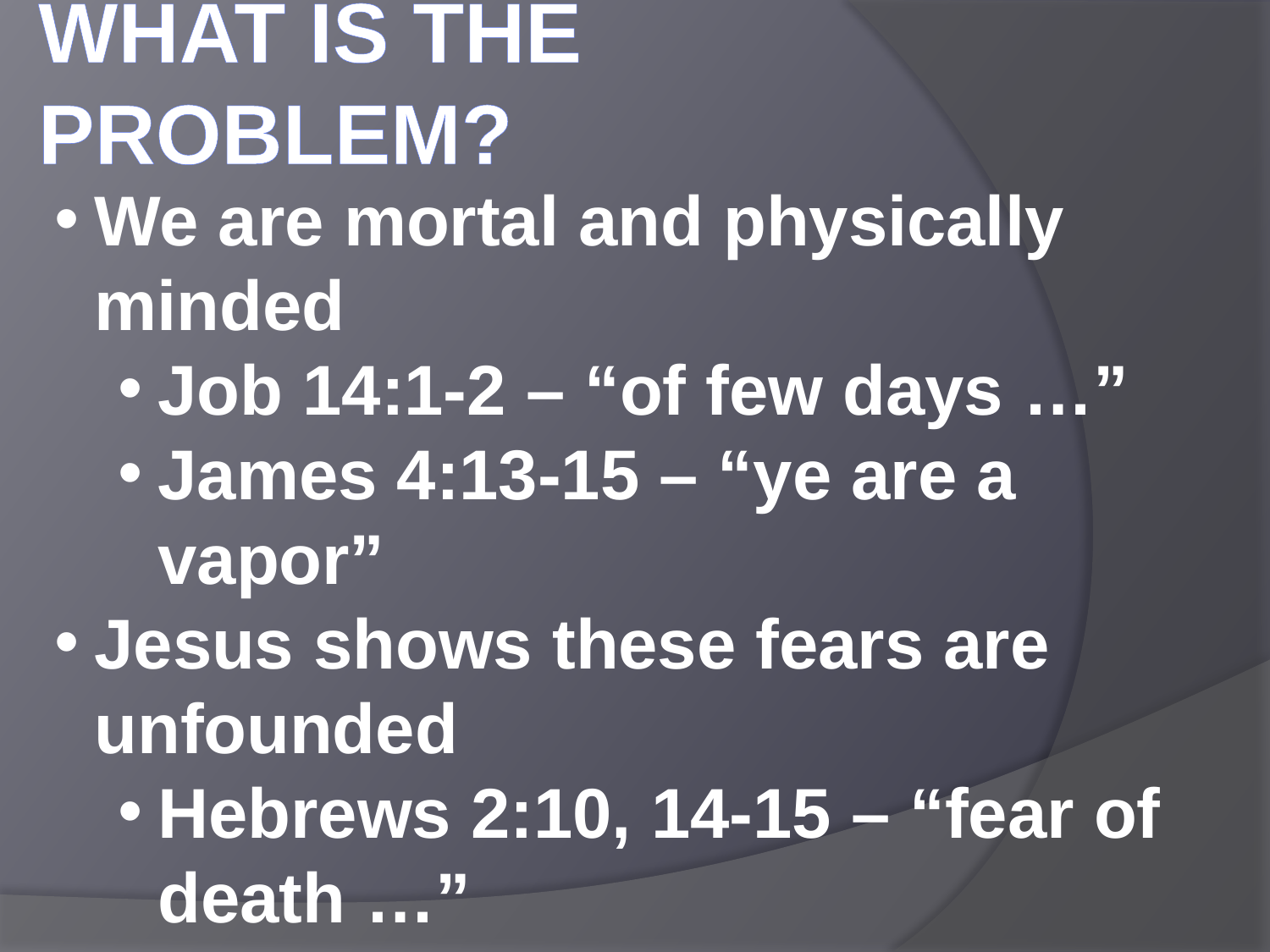

What is the problem?
We are mortal and physically minded
Job 14:1-2 – “of few days …”
James 4:13-15 – “ye are a vapor”
Jesus shows these fears are unfounded
Hebrews 2:10, 14-15 – “fear of death …”
John 14:1 – “believe also in me”